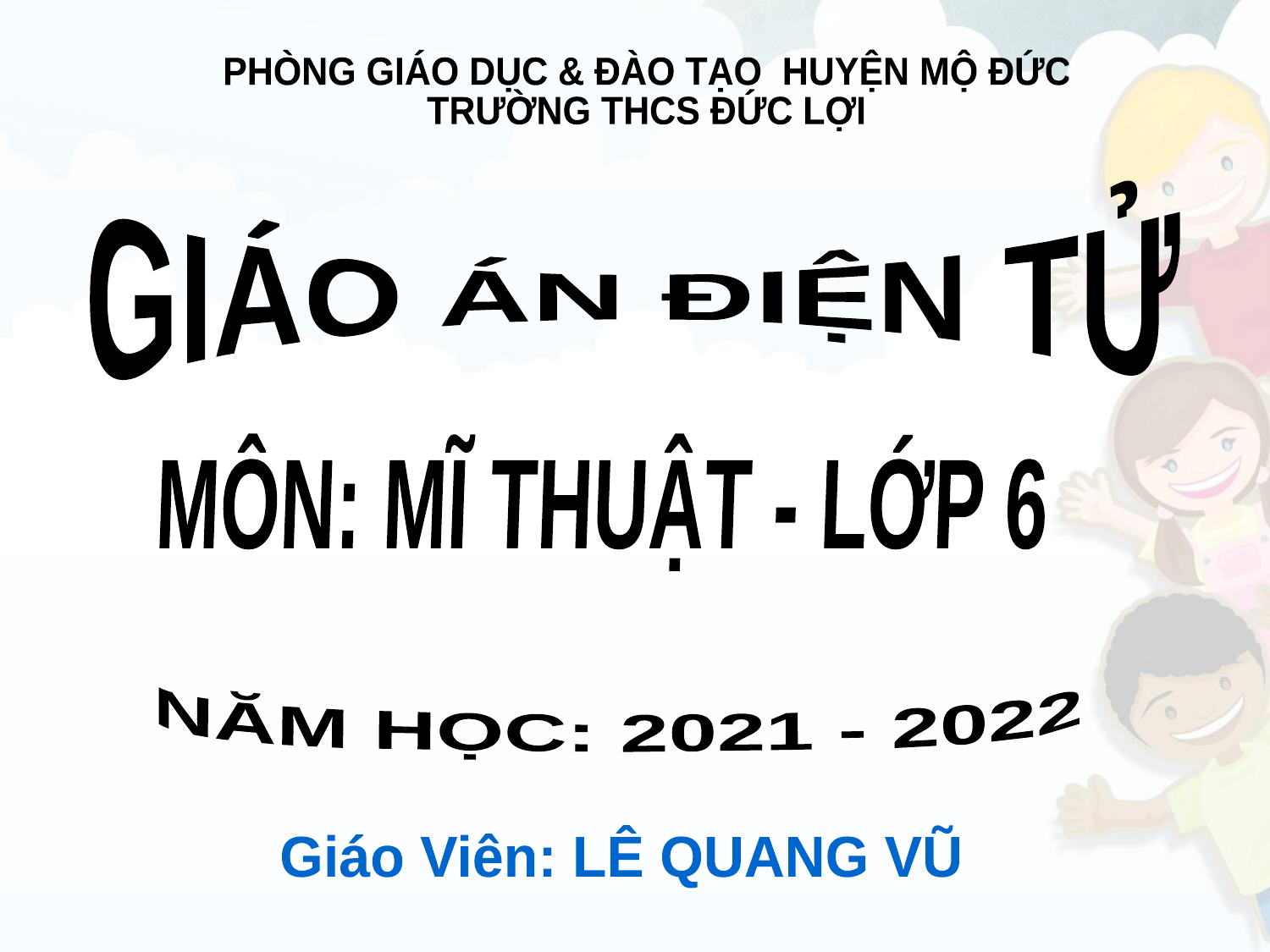

PHÒNG GIÁO DỤC & ĐÀO TẠO  HUYỆN MỘ ĐỨC
TRƯỜNG THCS ĐỨC LỢI
MÔN: MĨ THUẬT - LỚP 6
NĂM HỌC: 2021 - 2022
Giáo Viên: LÊ QUANG VŨ
GIÁO ÁN ĐIỆN TỬ